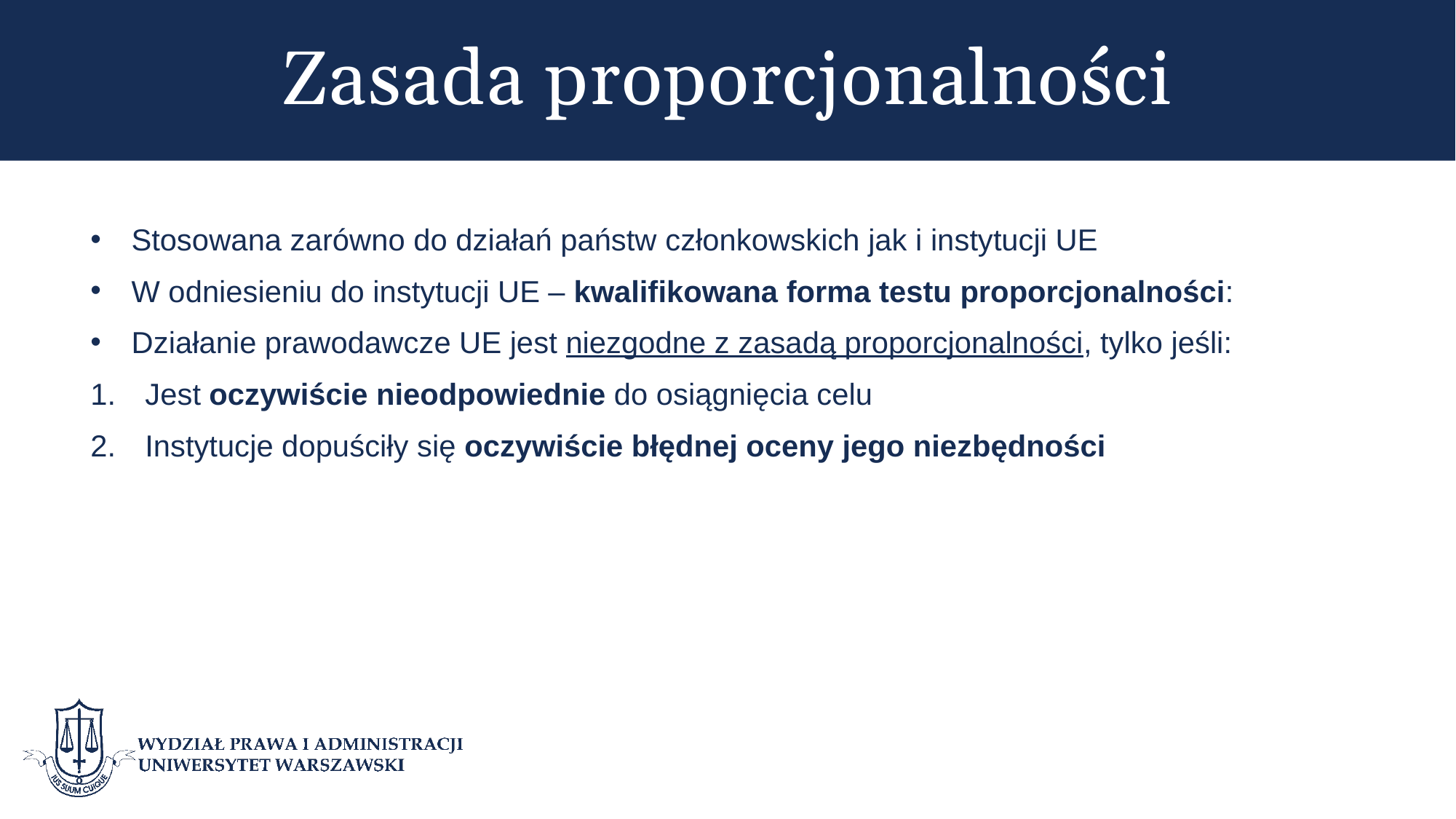

# Zasada proporcjonalności
Stosowana zarówno do działań państw członkowskich jak i instytucji UE
W odniesieniu do instytucji UE – kwalifikowana forma testu proporcjonalności:
Działanie prawodawcze UE jest niezgodne z zasadą proporcjonalności, tylko jeśli:
Jest oczywiście nieodpowiednie do osiągnięcia celu
Instytucje dopuściły się oczywiście błędnej oceny jego niezbędności